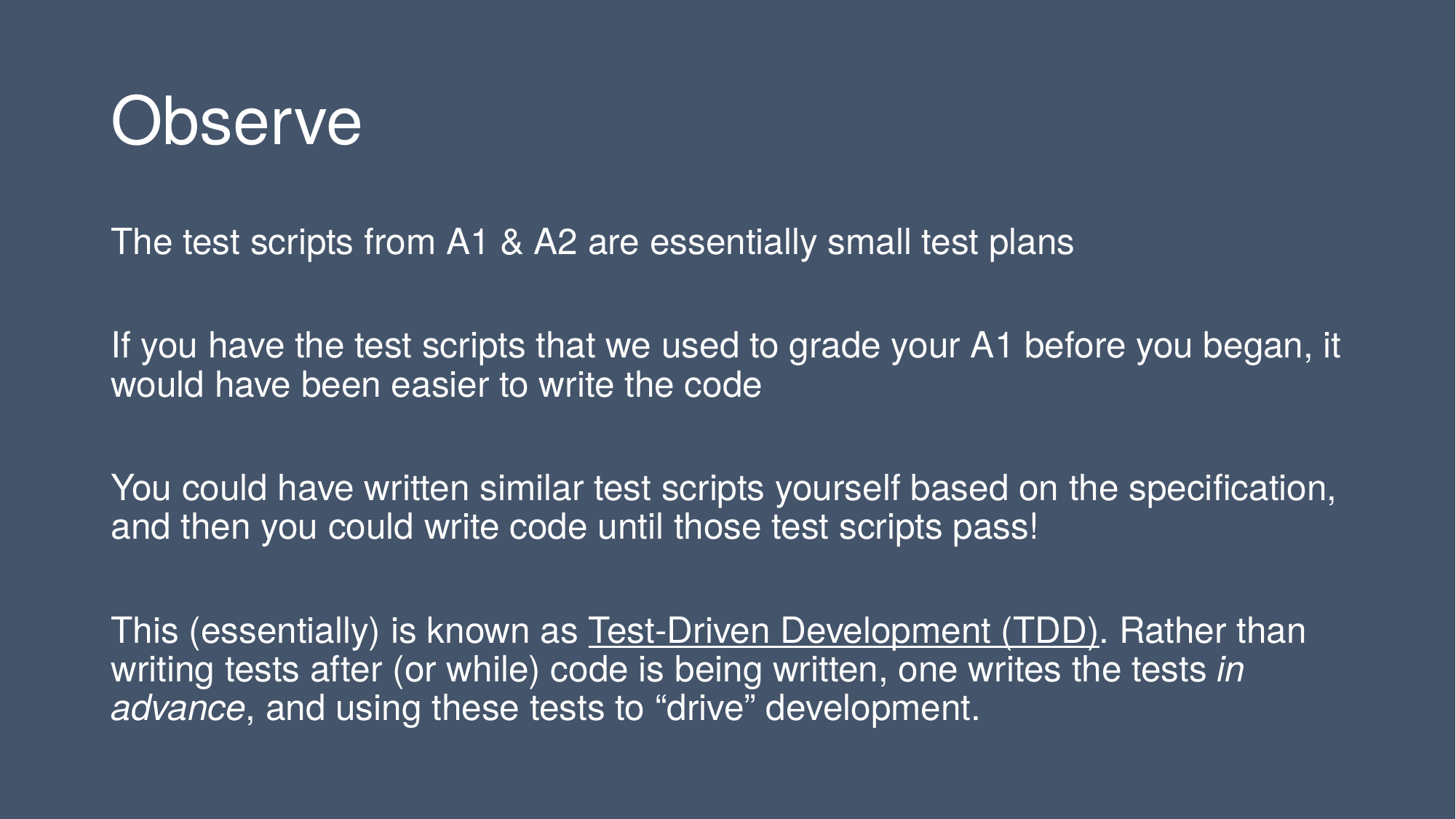

# Observe
The test scripts from A1 & A2 are essentially small test plans

If you have the test scripts that we used to grade your A1 before you began, it would have been easier to write the code

You could have written similar test scripts yourself based on the specification, and then you could write code until those test scripts pass!

This (essentially) is known as Test-Driven Development (TDD). Rather than writing tests after (or while) code is being written, one writes the tests in advance, and using these tests to “drive” development.